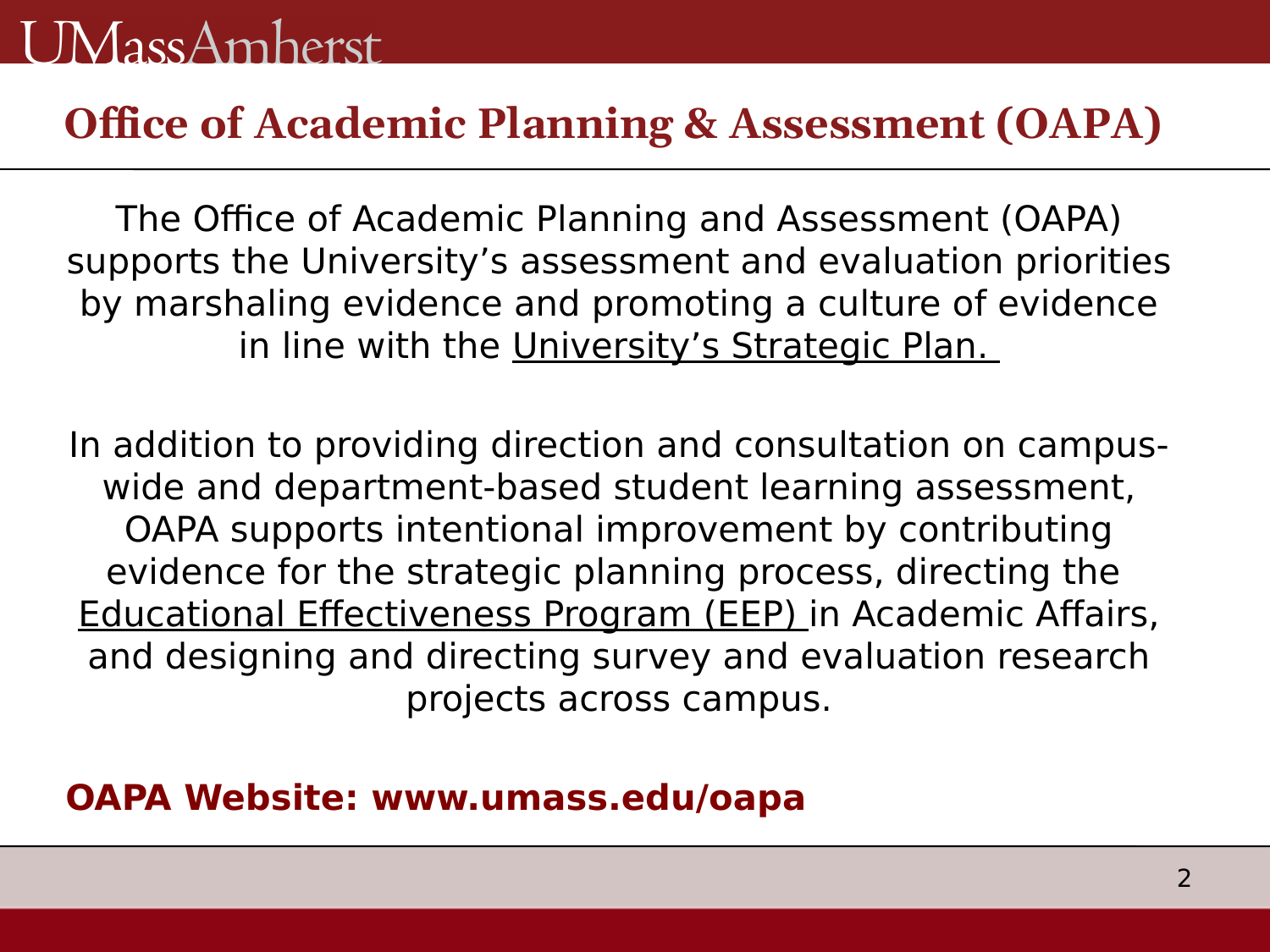

# Office of Academic Planning & Assessment (OAPA)
The Office of Academic Planning and Assessment (OAPA) supports the University’s assessment and evaluation priorities by marshaling evidence and promoting a culture of evidence in line with the University’s Strategic Plan.

In addition to providing direction and consultation on campus-wide and department-based student learning assessment, OAPA supports intentional improvement by contributing evidence for the strategic planning process, directing the Educational Effectiveness Program (EEP) in Academic Affairs, and designing and directing survey and evaluation research projects across campus.

OAPA Website: www.umass.edu/oapa